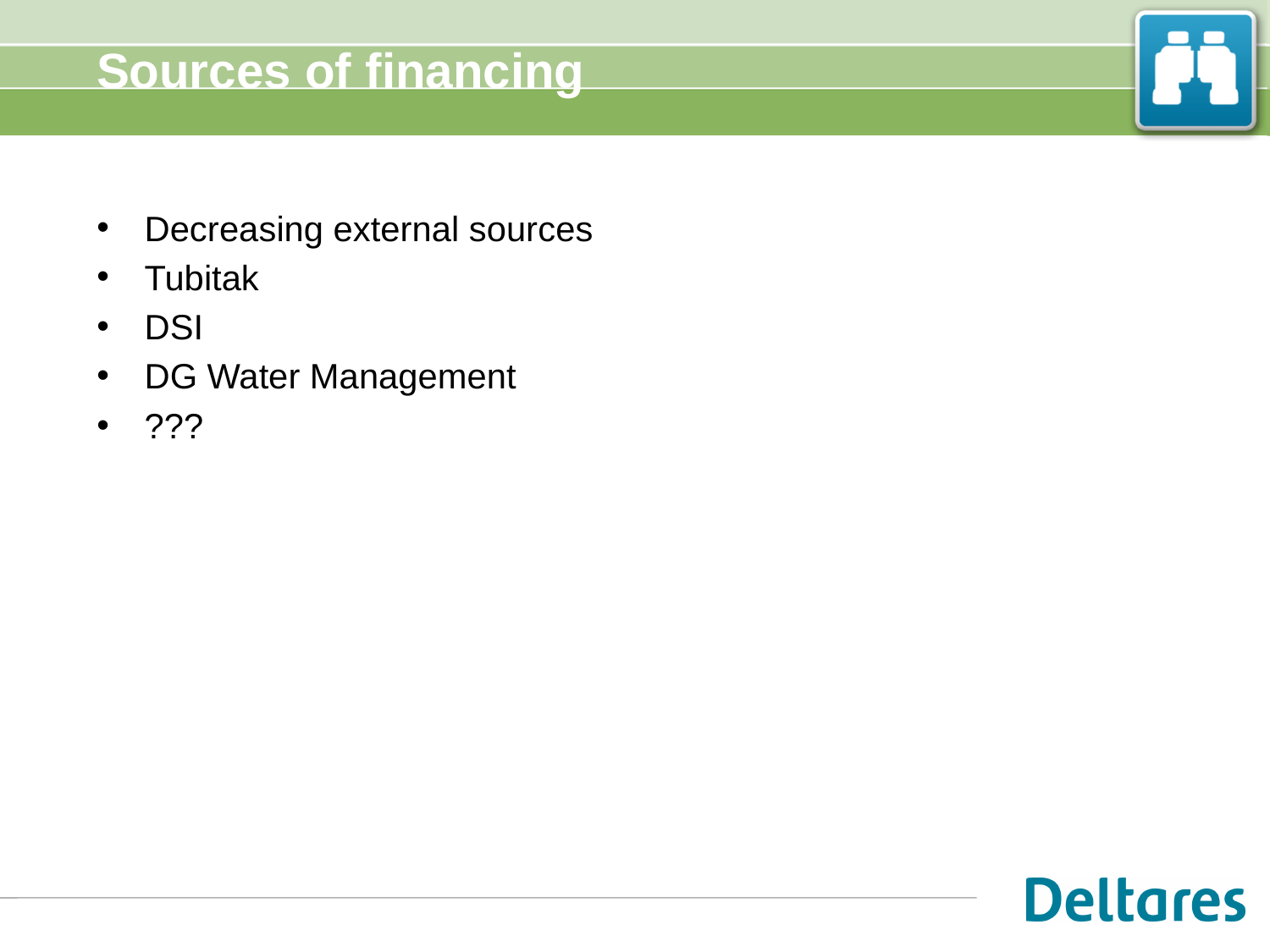

# Sources of financing
Decreasing external sources
Tubitak
DSI
DG Water Management
???